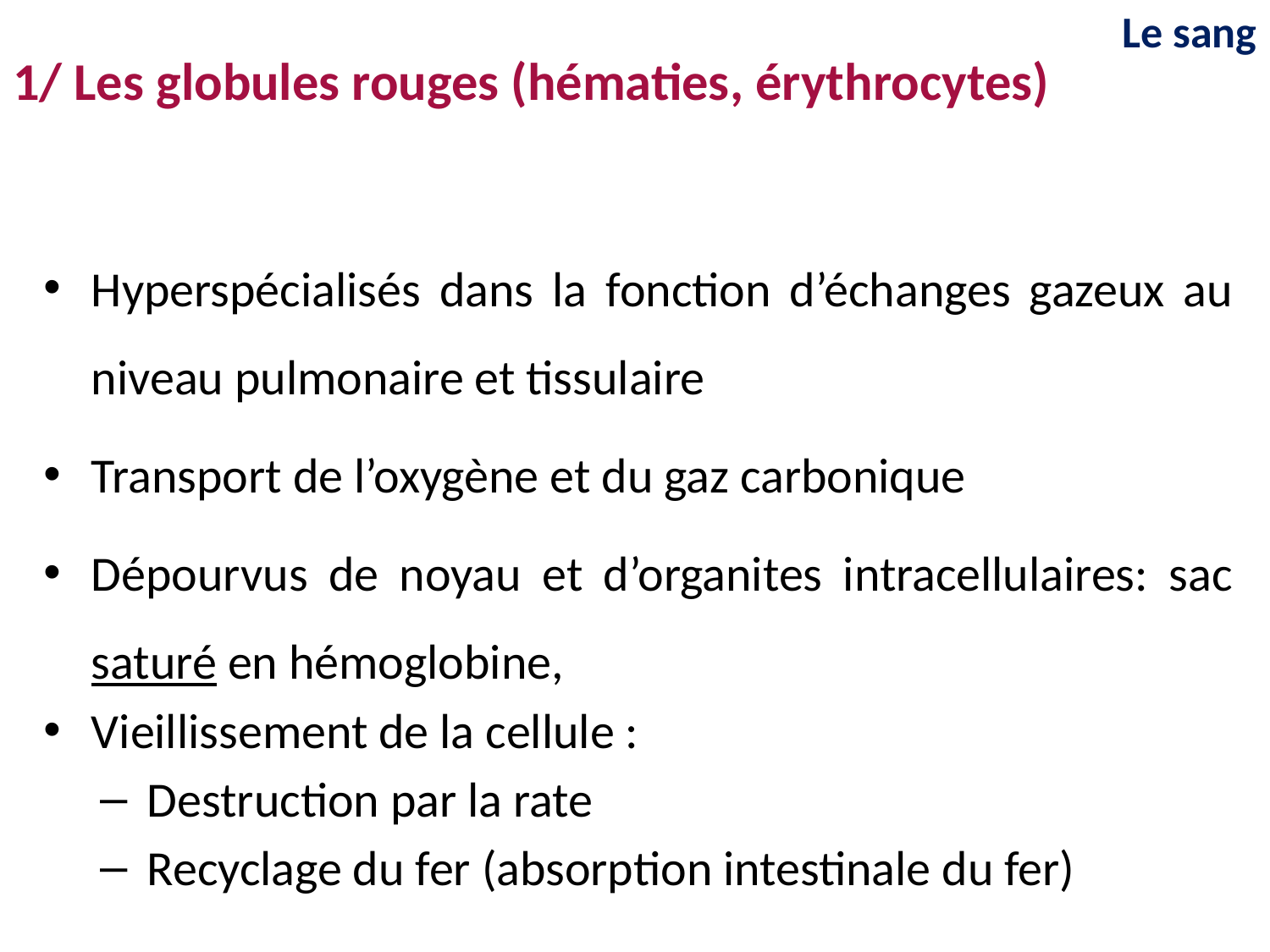

Le sang
1/ Les globules rouges (hématies, érythrocytes)
Hyperspécialisés dans la fonction d’échanges gazeux au niveau pulmonaire et tissulaire
Transport de l’oxygène et du gaz carbonique
Dépourvus de noyau et d’organites intracellulaires: sac saturé en hémoglobine,
Vieillissement de la cellule :
Destruction par la rate
Recyclage du fer (absorption intestinale du fer)